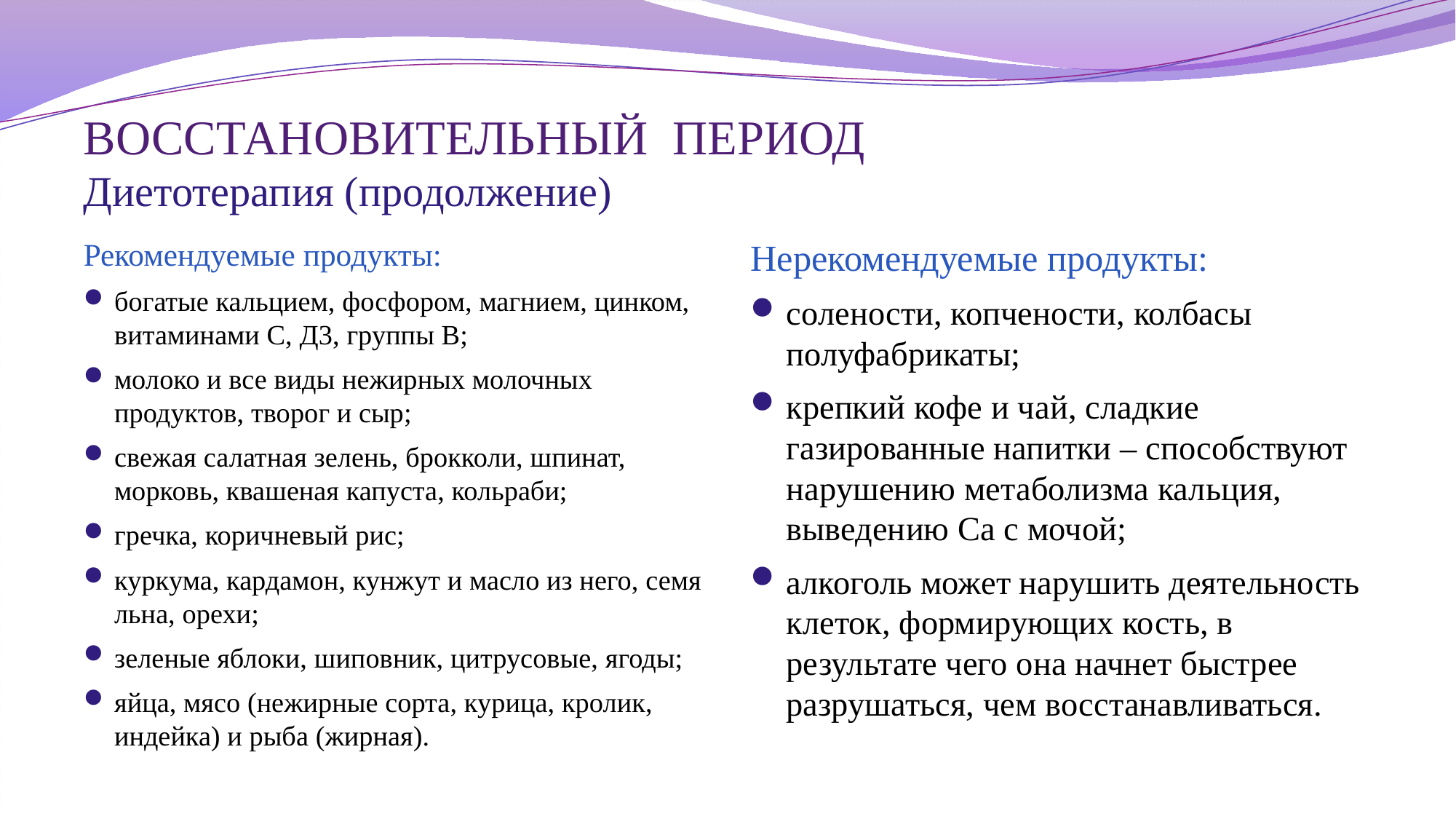

# ВОССТАНОВИТЕЛЬНЫЙ  ПЕРИОД Диетотерапия (продолжение)
Рекомендуемые продукты:
богатые кальцием, фосфором, магнием, цинком, витаминами С, Д3, группы В;
молоко и все виды нежирных молочных продуктов, творог и сыр;
свежая салатная зелень, брокколи, шпинат, морковь, квашеная капуста, кольраби;
гречка, коричневый рис;
куркума, кардамон, кунжут и масло из него, семя льна, орехи;
зеленые яблоки, шиповник, цитрусовые, ягоды;
яйца, мясо (нежирные сорта, курица, кролик, индейка) и рыба (жирная).

Нерекомендуемые продукты:
солености, копчености, колбасы полуфабрикаты;
крепкий кофе и чай, сладкие газированные напитки – способствуют нарушению метаболизма кальция, выведению Са с мочой;
алкоголь может нарушить деятельность клеток, формирующих кость, в результате чего она начнет быстрее разрушаться, чем восстанавливаться.